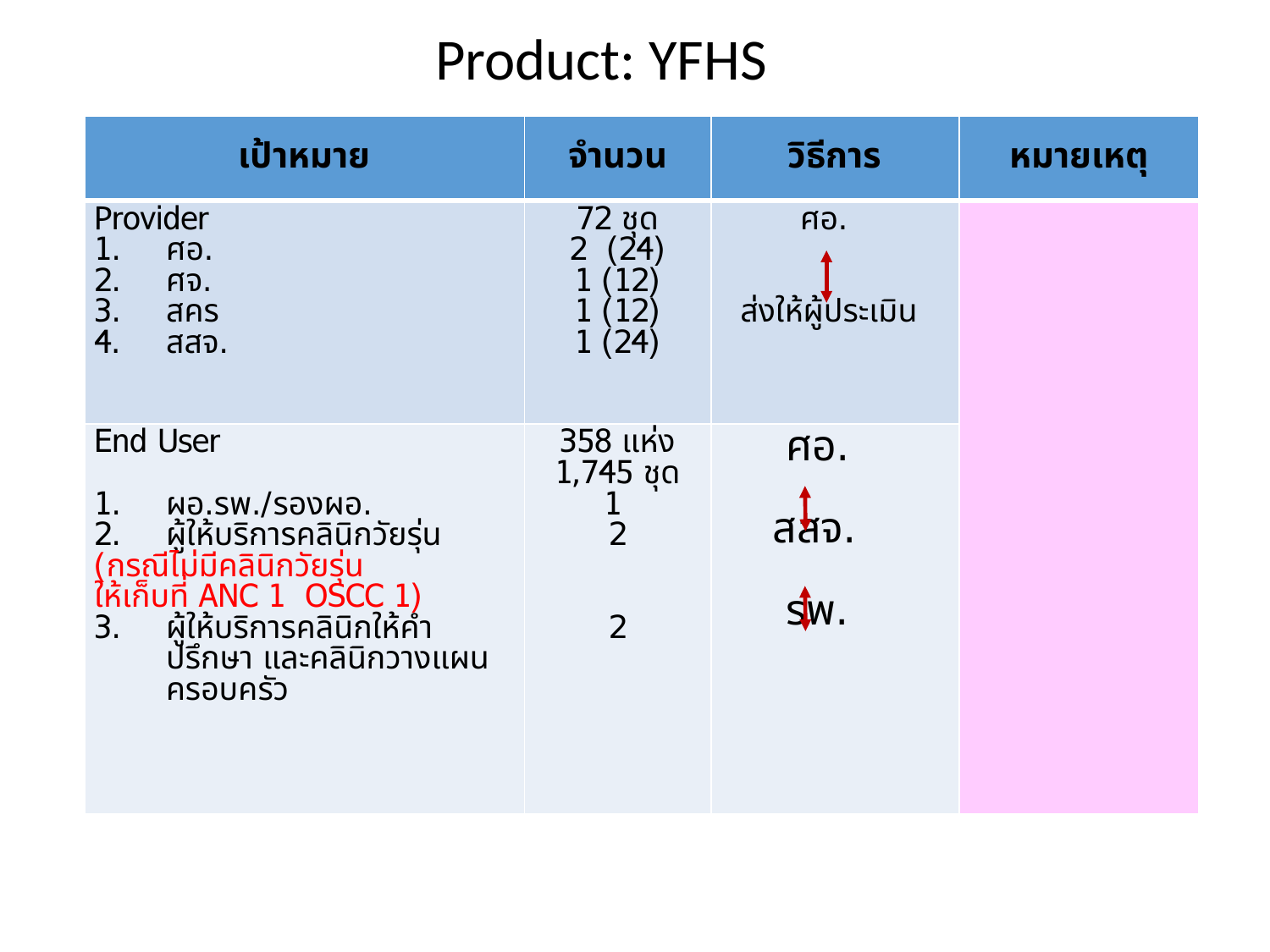

# Product: YFHS
| เป้าหมาย | จำนวน | วิธีการ | หมายเหตุ |
| --- | --- | --- | --- |
| Provider ศอ. ศจ. สคร สสจ. | 72 ชุด 2 (24) 1 (12) 1 (12) 1 (24) | ศอ. ส่งให้ผู้ประเมิน |  |
| End User ผอ.รพ./รองผอ. ผู้ให้บริการคลินิกวัยรุ่น (กรณีไม่มีคลินิกวัยรุ่น ให้เก็บที่ ANC 1 OSCC 1) ผู้ให้บริการคลินิกให้คำปรึกษา และคลินิกวางแผนครอบครัว | 358 แห่ง 1,745 ชุด 1 2 2 | ศอ. สสจ. รพ. |  |